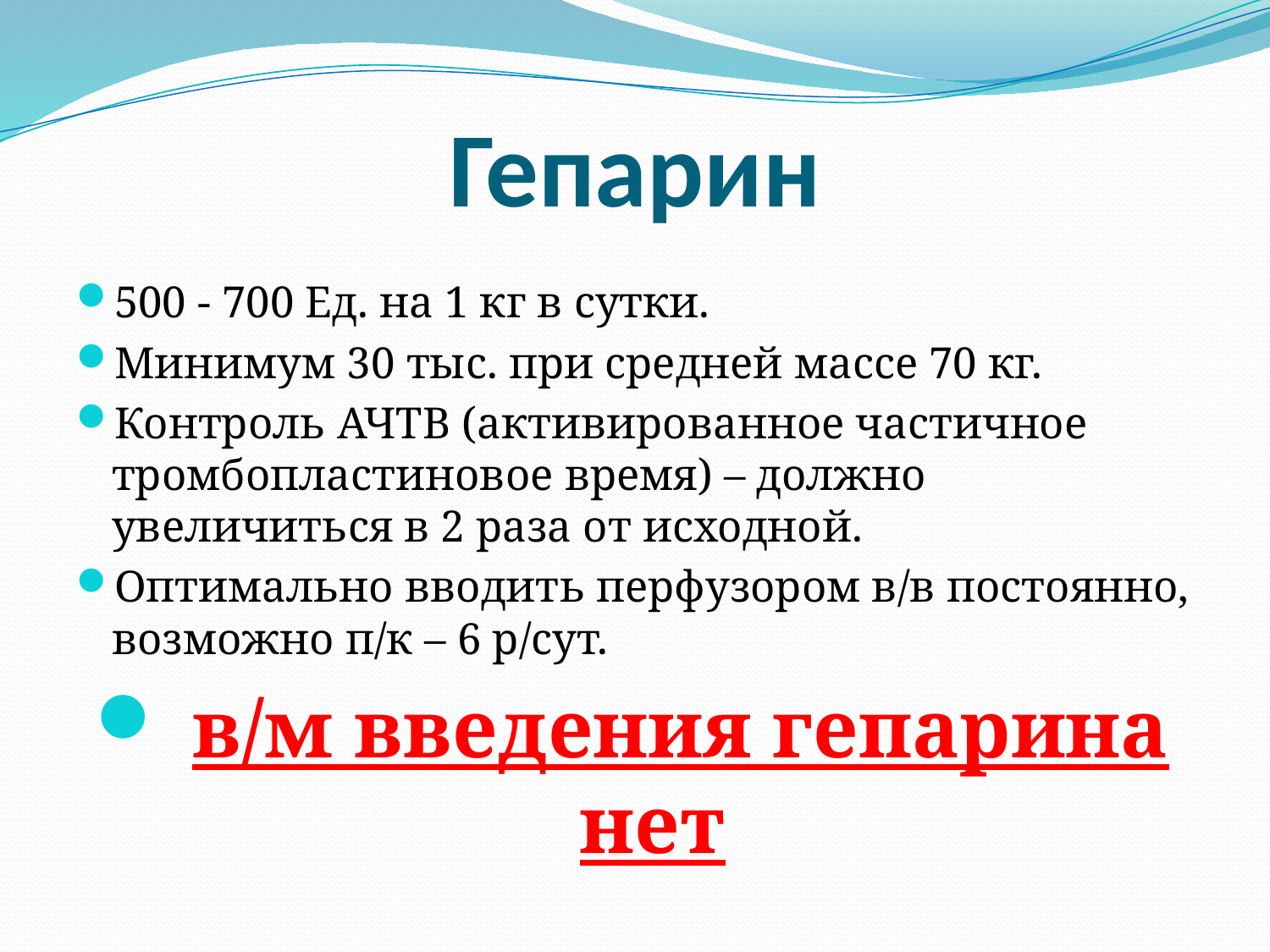

# Гепарин
500 - 700 Ед. на 1 кг в сутки.
Минимум 30 тыс. при средней массе 70 кг.
Контроль АЧТВ (активированное частичное тромбопластиновое время) – должно увеличиться в 2 раза от исходной.
Оптимально вводить перфузором в/в постоянно, возможно п/к – 6 р/сут.
 в/м введения гепарина нет